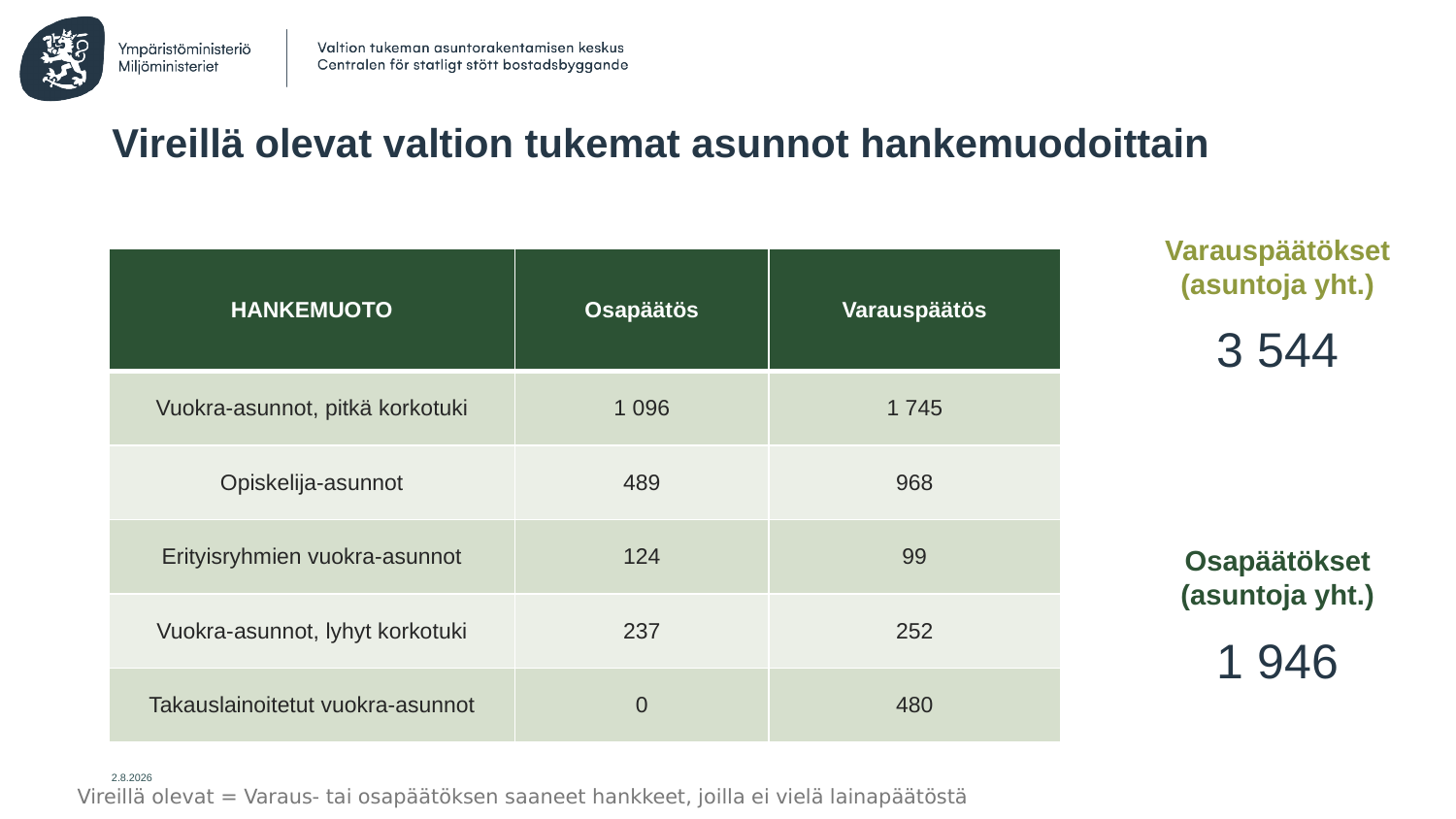

# Vireillä olevat valtion tukemat asunnot hankemuodoittain
Varauspäätökset
(asuntoja yht.)

3 544
Osapäätökset
(asuntoja yht.)

1 946
| HANKEMUOTO | Osapäätös | Varauspäätös |
| --- | --- | --- |
| Vuokra-asunnot, pitkä korkotuki | 1 096 | 1 745 |
| Opiskelija-asunnot | 489 | 968 |
| Erityisryhmien vuokra-asunnot | 124 | 99 |
| Vuokra-asunnot, lyhyt korkotuki | 237 | 252 |
| Takauslainoitetut vuokra-asunnot | 0 | 480 |

2.8.2026
Vireillä olevat = Varaus- tai osapäätöksen saaneet hankkeet, joilla ei vielä lainapäätöstä